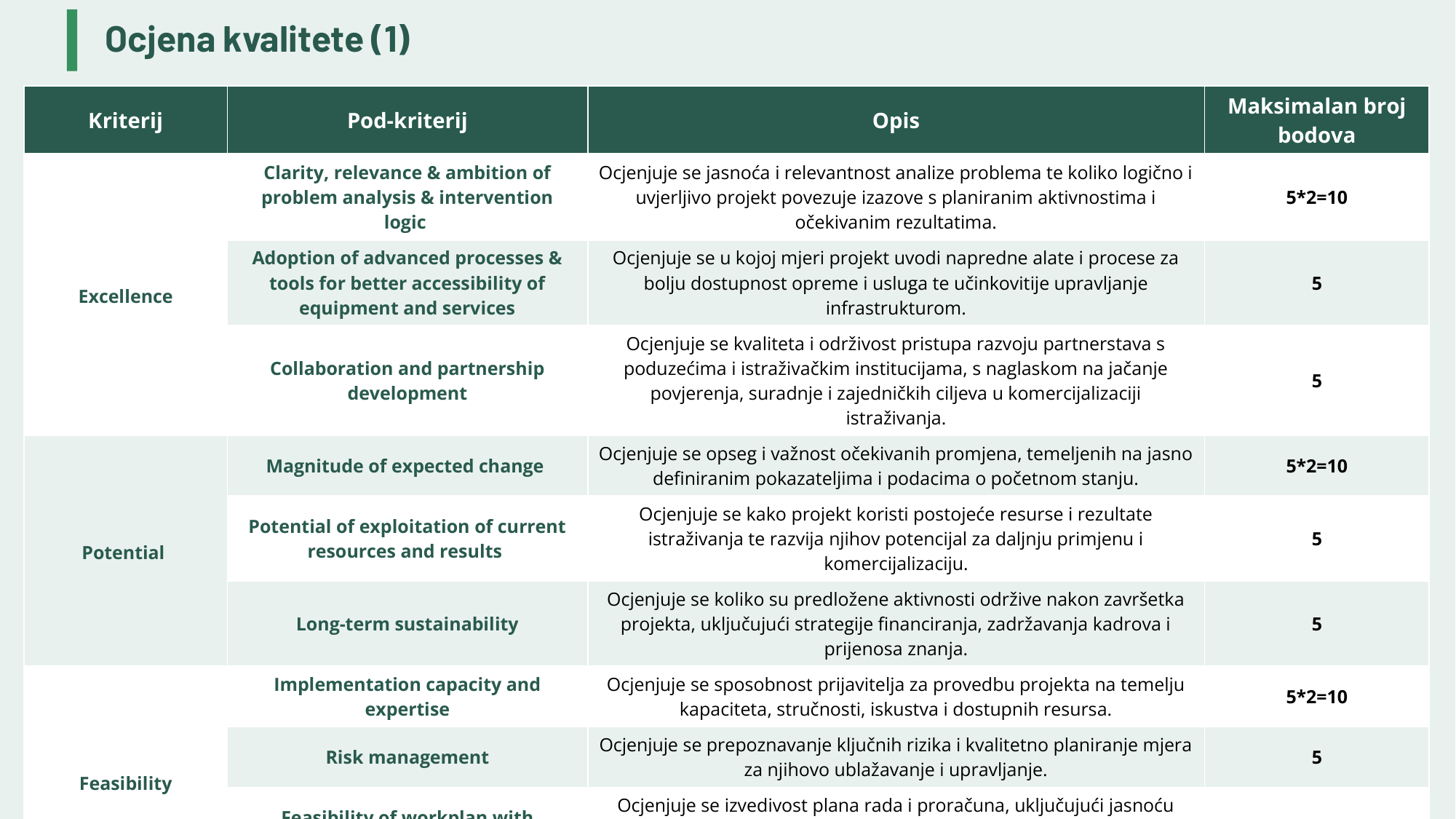

# Ocjena kvalitete (1)
| Kriterij | Pod-kriterij | Opis | Maksimalan broj bodova |
| --- | --- | --- | --- |
| Excellence | Clarity, relevance & ambition of problem analysis & intervention logic | Ocjenjuje se jasnoća i relevantnost analize problema te koliko logično i uvjerljivo projekt povezuje izazove s planiranim aktivnostima i očekivanim rezultatima. | 5\*2=10 |
|  | Adoption of advanced processes & tools for better accessibility of equipment and services | Ocjenjuje se u kojoj mjeri projekt uvodi napredne alate i procese za bolju dostupnost opreme i usluga te učinkovitije upravljanje infrastrukturom. | 5 |
|  | Collaboration and partnership development | Ocjenjuje se kvaliteta i održivost pristupa razvoju partnerstava s poduzećima i istraživačkim institucijama, s naglaskom na jačanje povjerenja, suradnje i zajedničkih ciljeva u komercijalizaciji istraživanja. | 5 |
| Potential | Magnitude of expected change | Ocjenjuje se opseg i važnost očekivanih promjena, temeljenih na jasno definiranim pokazateljima i podacima o početnom stanju. | 5\*2=10 |
|  | Potential of exploitation of current resources and results | Ocjenjuje se kako projekt koristi postojeće resurse i rezultate istraživanja te razvija njihov potencijal za daljnju primjenu i komercijalizaciju. | 5 |
|  | Long-term sustainability | Ocjenjuje se koliko su predložene aktivnosti održive nakon završetka projekta, uključujući strategije financiranja, zadržavanja kadrova i prijenosa znanja. | 5 |
| Feasibility | Implementation capacity and expertise | Ocjenjuje se sposobnost prijavitelja za provedbu projekta na temelju kapaciteta, stručnosti, iskustva i dostupnih resursa. | 5\*2=10 |
|  | Risk management | Ocjenjuje se prepoznavanje ključnih rizika i kvalitetno planiranje mjera za njihovo ublažavanje i upravljanje. | 5 |
|  | Feasibility of workplan with proposed budget | Ocjenjuje se izvedivost plana rada i proračuna, uključujući jasnoću aktivnosti, realnost vremenskog okvira i usklađenost troškova s ciljevima projekta. | 5 |